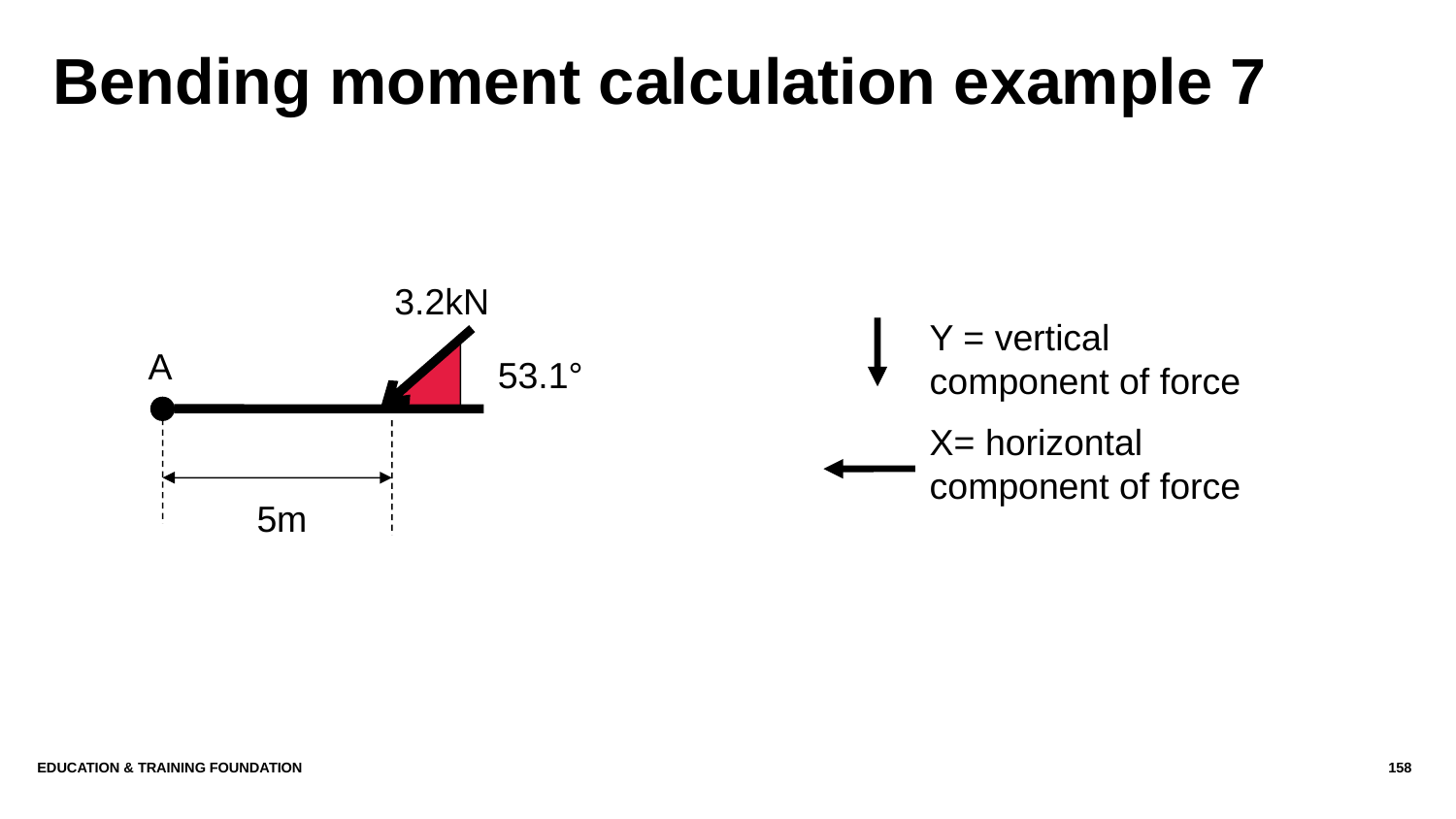

# Bending moment calculation example 7
3.2kN

A

5m
Y = vertical component of force
X= horizontal component of force

53.1°
Education & Training Foundation
158